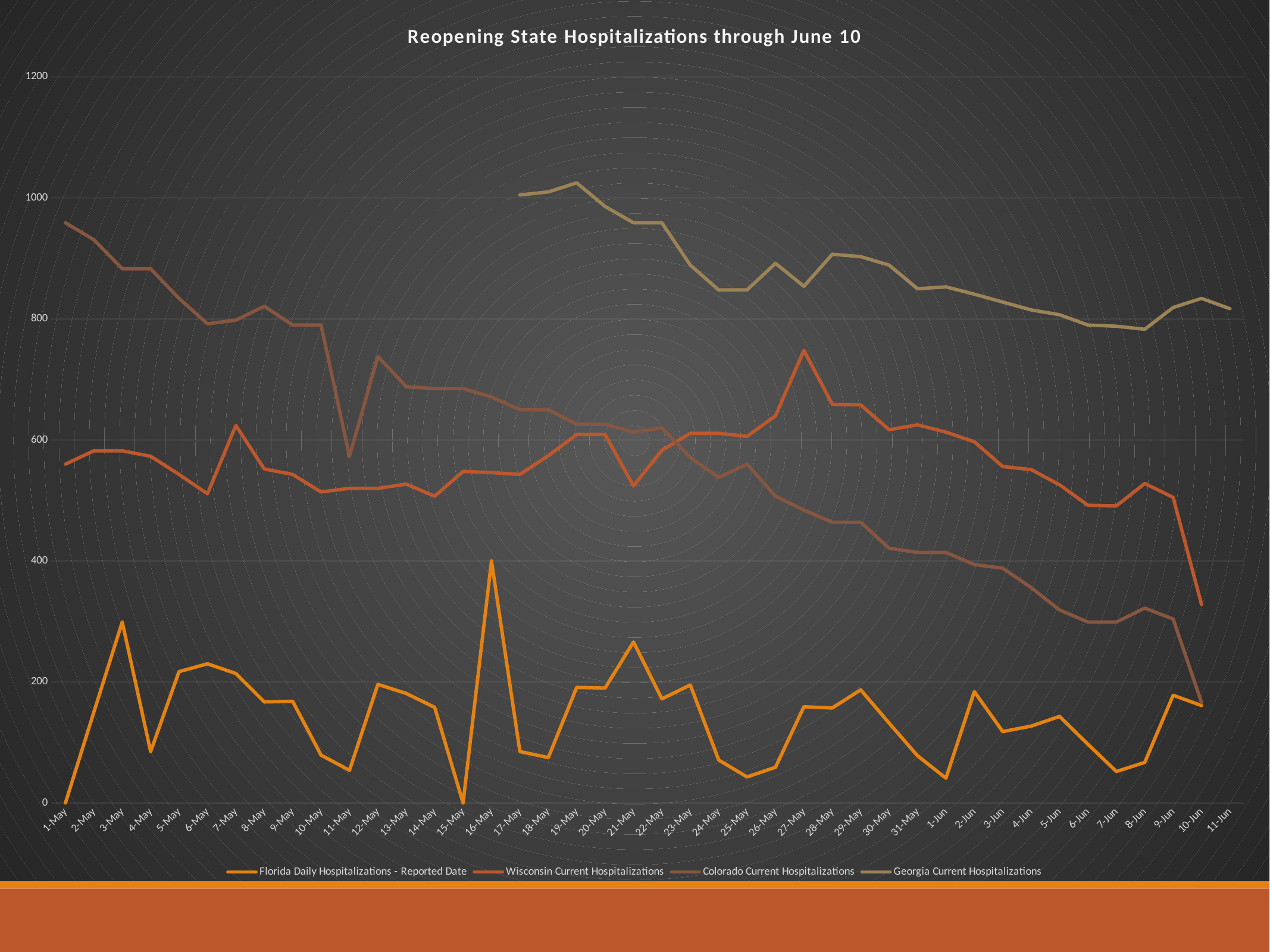

[unsupported chart]

# Restart in other areas